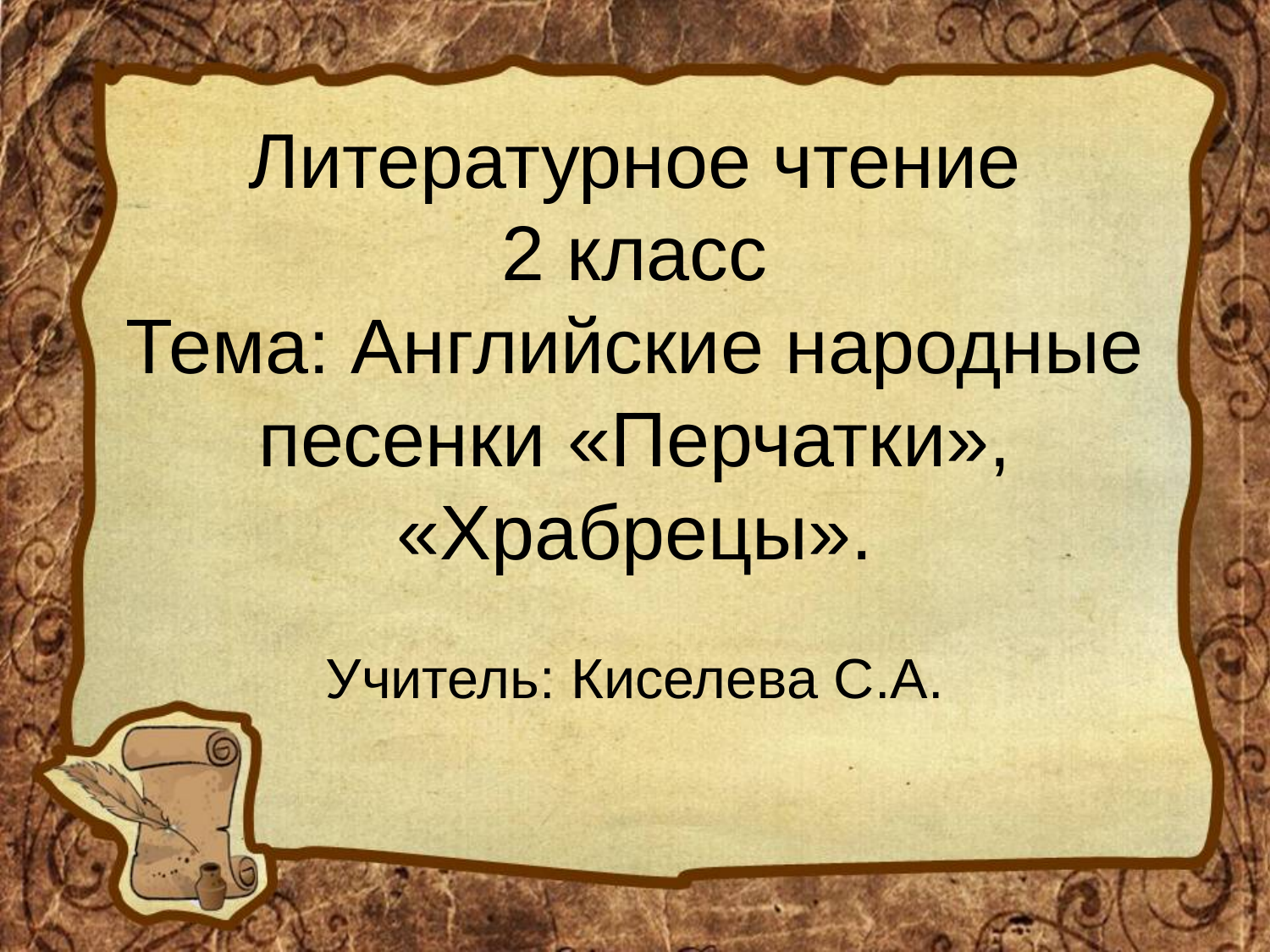

# Литературное чтение 2 класс Тема: Английские народные песенки «Перчатки», «Храбрецы».
Учитель: Киселева С.А.